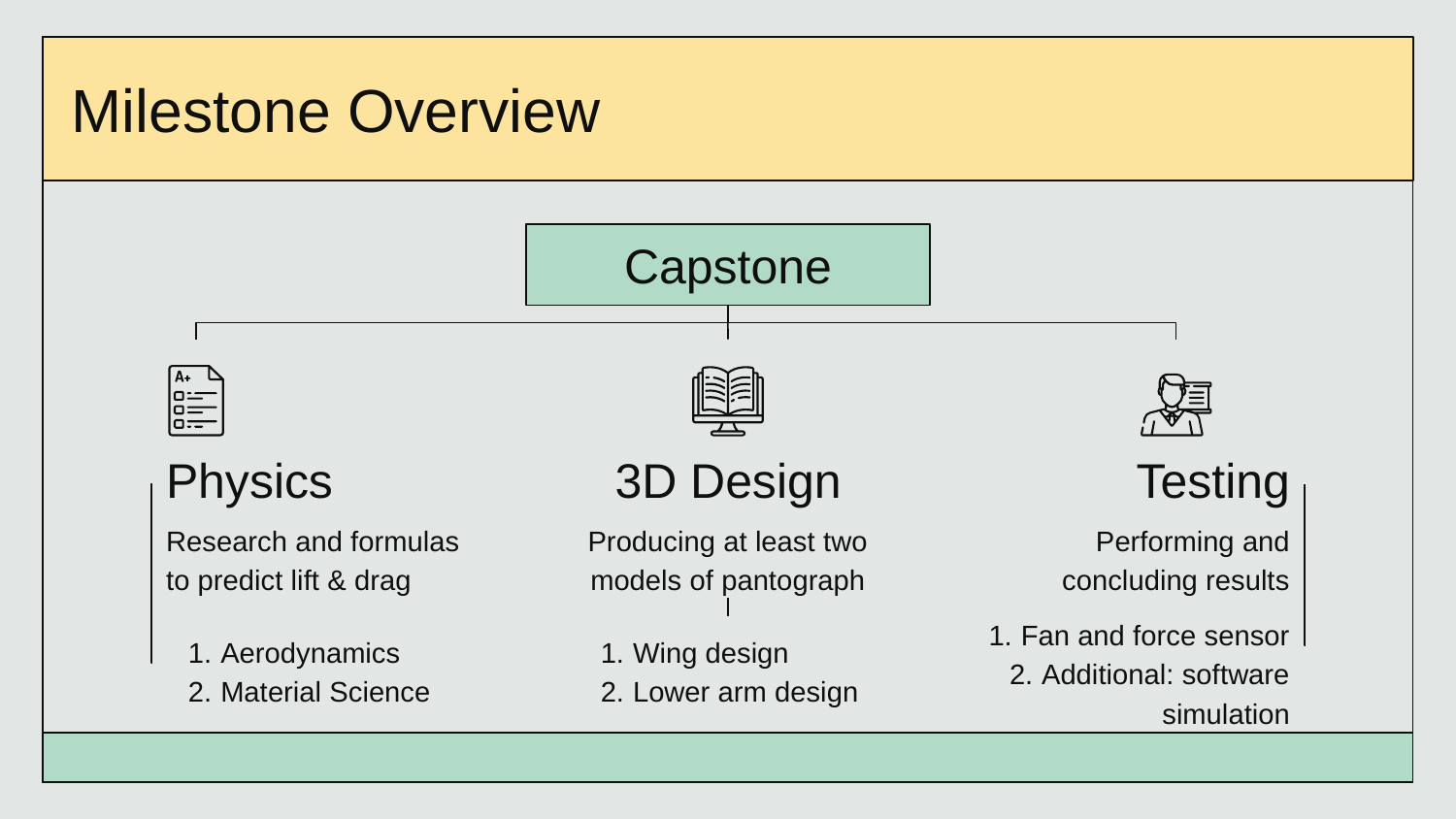

# Milestone Overview
Capstone

Physics
3D Design
Testing
Research and formulas to predict lift & drag
Producing at least two models of pantograph
Performing and concluding results
Fan and force sensor
Additional: software simulation
Aerodynamics
Material Science
Wing design
Lower arm design